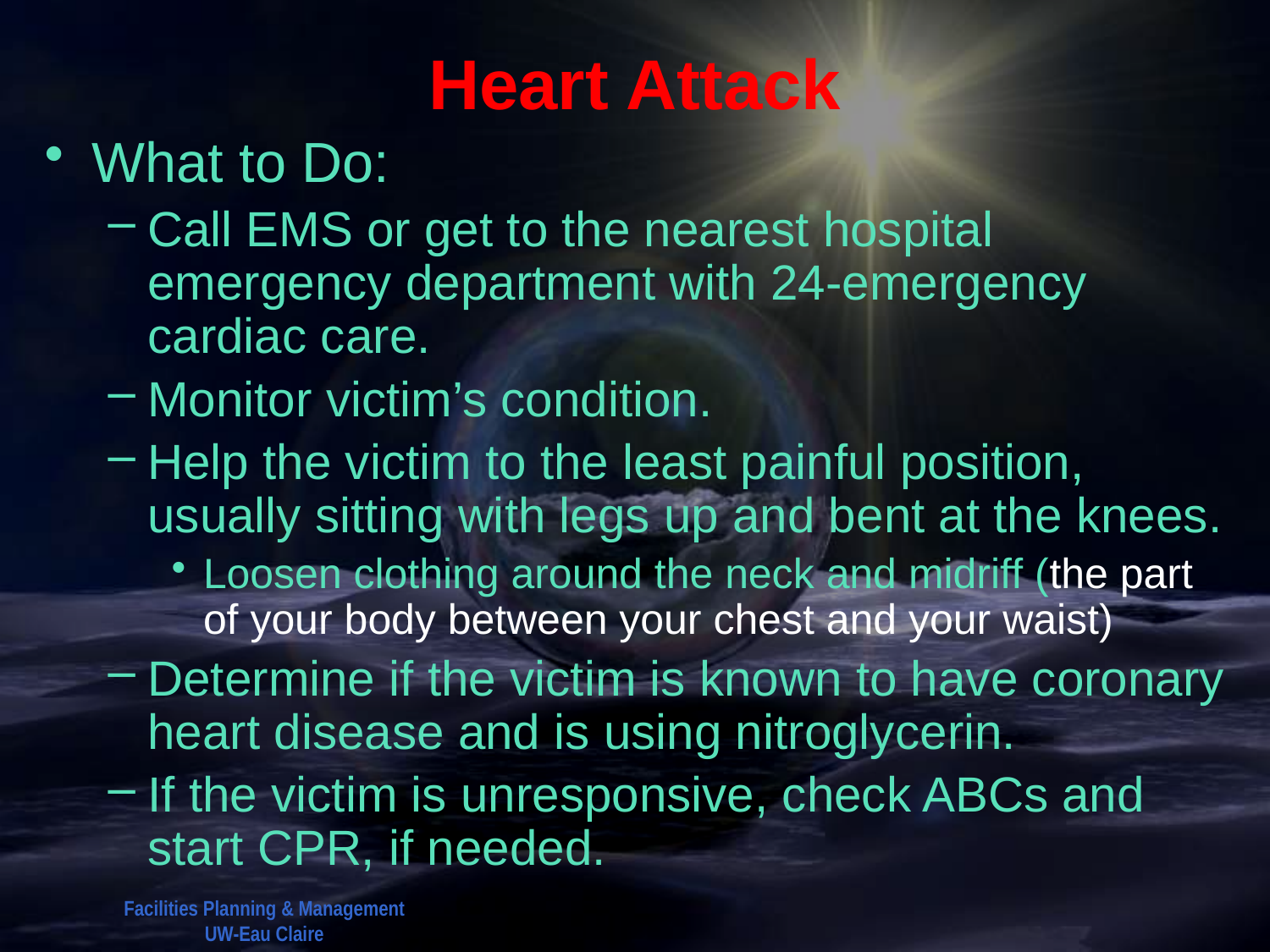

# Heart Attack
What to Do:
Call EMS or get to the nearest hospital emergency department with 24-emergency cardiac care.
Monitor victim’s condition.
Help the victim to the least painful position, usually sitting with legs up and bent at the knees.
Loosen clothing around the neck and midriff (the part of your body between your chest and your waist)
Determine if the victim is known to have coronary heart disease and is using nitroglycerin.
If the victim is unresponsive, check ABCs and start CPR, if needed.
Facilities Planning & Management
UW-Eau Claire